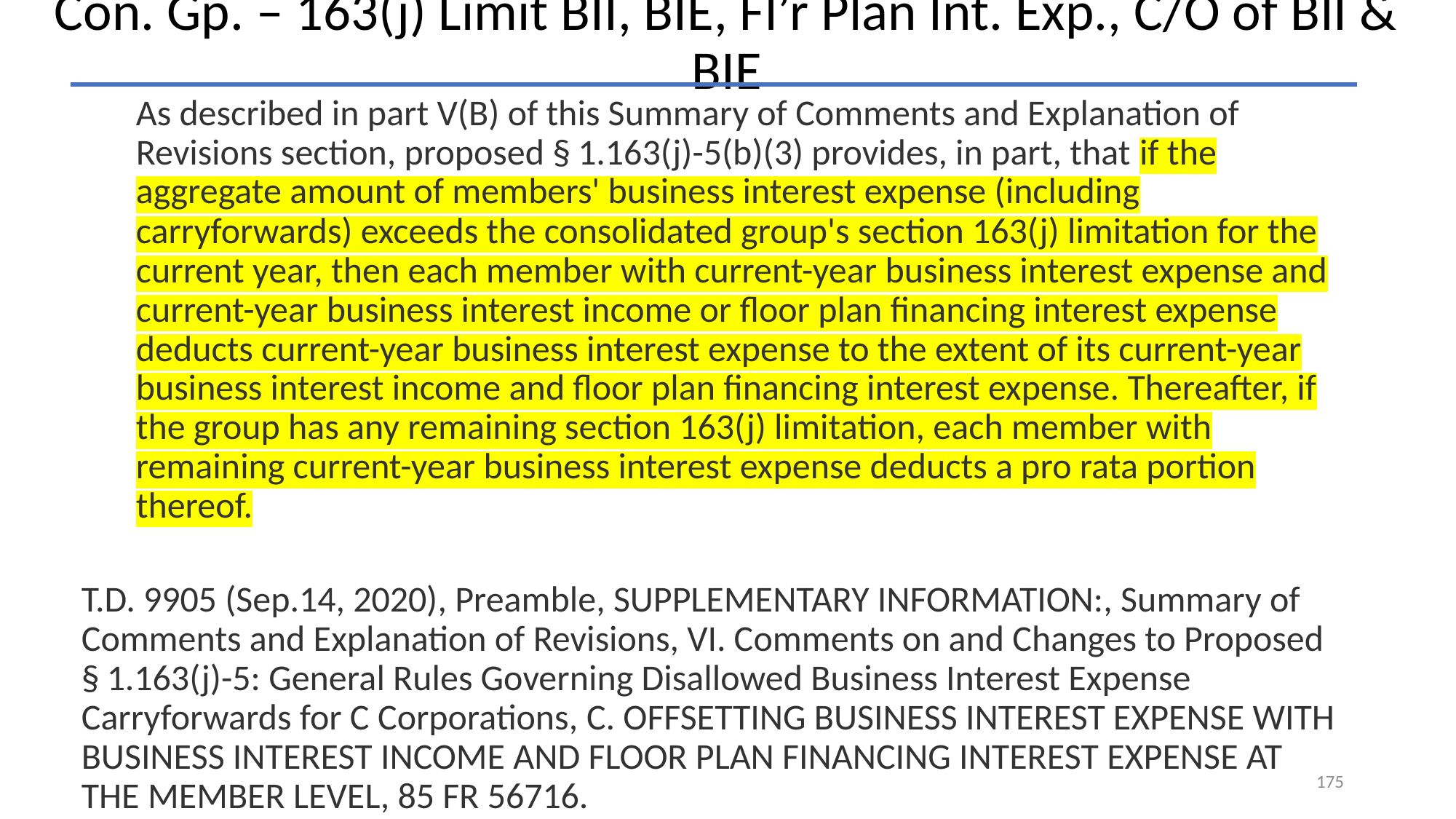

# Con. Gp. – 163(j) Limit BII, BIE, Fl’r Plan Int. Exp., C/O of BII & BIE
As described in part V(B) of this Summary of Comments and Explanation of Revisions section, proposed § 1.163(j)-5(b)(3) provides, in part, that if the aggregate amount of members' business interest expense (including carryforwards) exceeds the consolidated group's section 163(j) limitation for the current year, then each member with current-year business interest expense and current-year business interest income or floor plan financing interest expense deducts current-year business interest expense to the extent of its current-year business interest income and floor plan financing interest expense. Thereafter, if the group has any remaining section 163(j) limitation, each member with remaining current-year business interest expense deducts a pro rata portion thereof.

T.D. 9905 (Sep.14, 2020), Preamble, SUPPLEMENTARY INFORMATION:, Summary of Comments and Explanation of Revisions, VI. Comments on and Changes to Proposed § 1.163(j)-5: General Rules Governing Disallowed Business Interest Expense Carryforwards for C Corporations, C. OFFSETTING BUSINESS INTEREST EXPENSE WITH BUSINESS INTEREST INCOME AND FLOOR PLAN FINANCING INTEREST EXPENSE AT THE MEMBER LEVEL, 85 FR 56716.
175